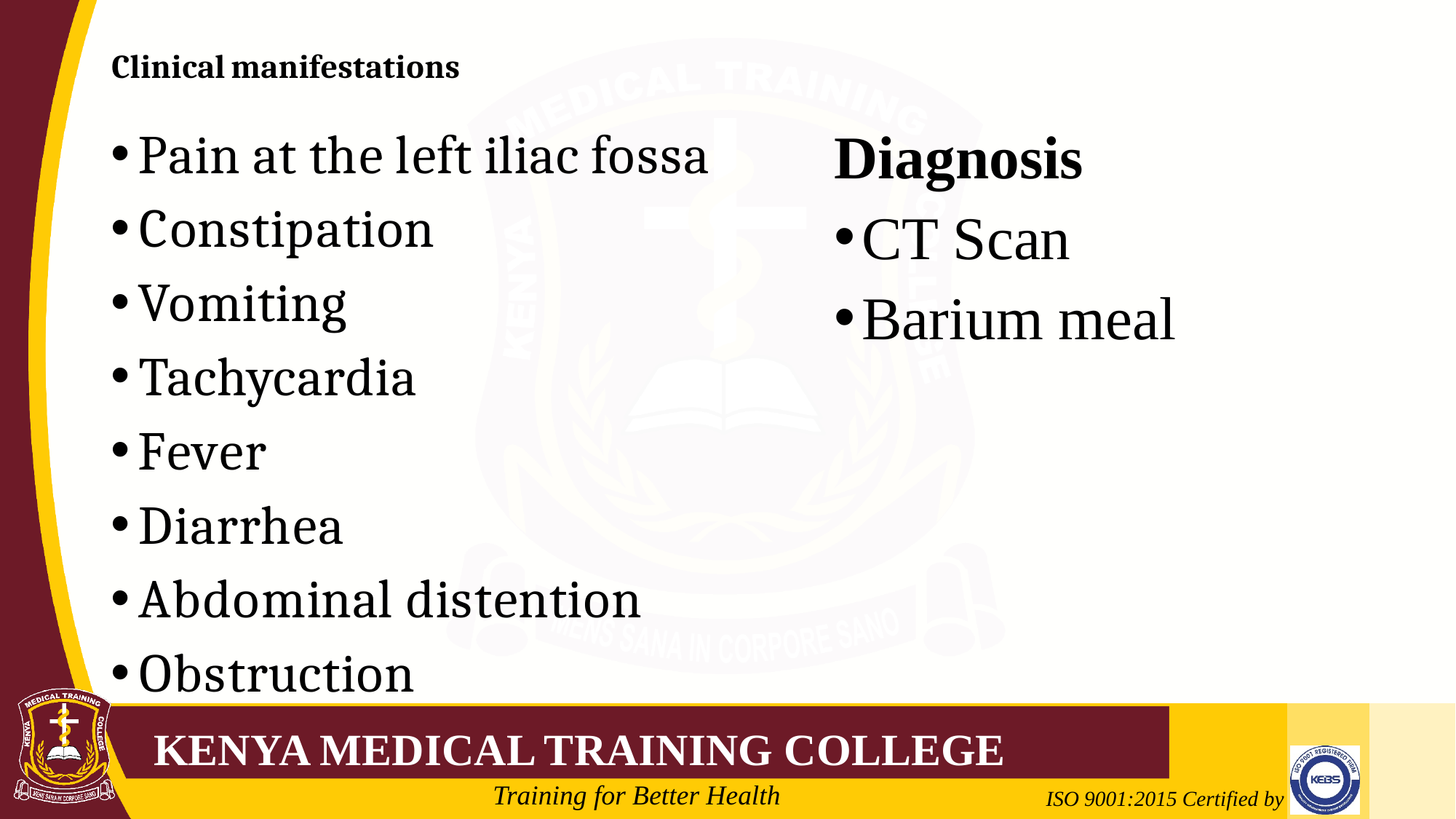

# Clinical manifestations
Pain at the left iliac fossa
Constipation
Vomiting
Tachycardia
Fever
Diarrhea
Abdominal distention
Obstruction
Diagnosis
CT Scan
Barium meal